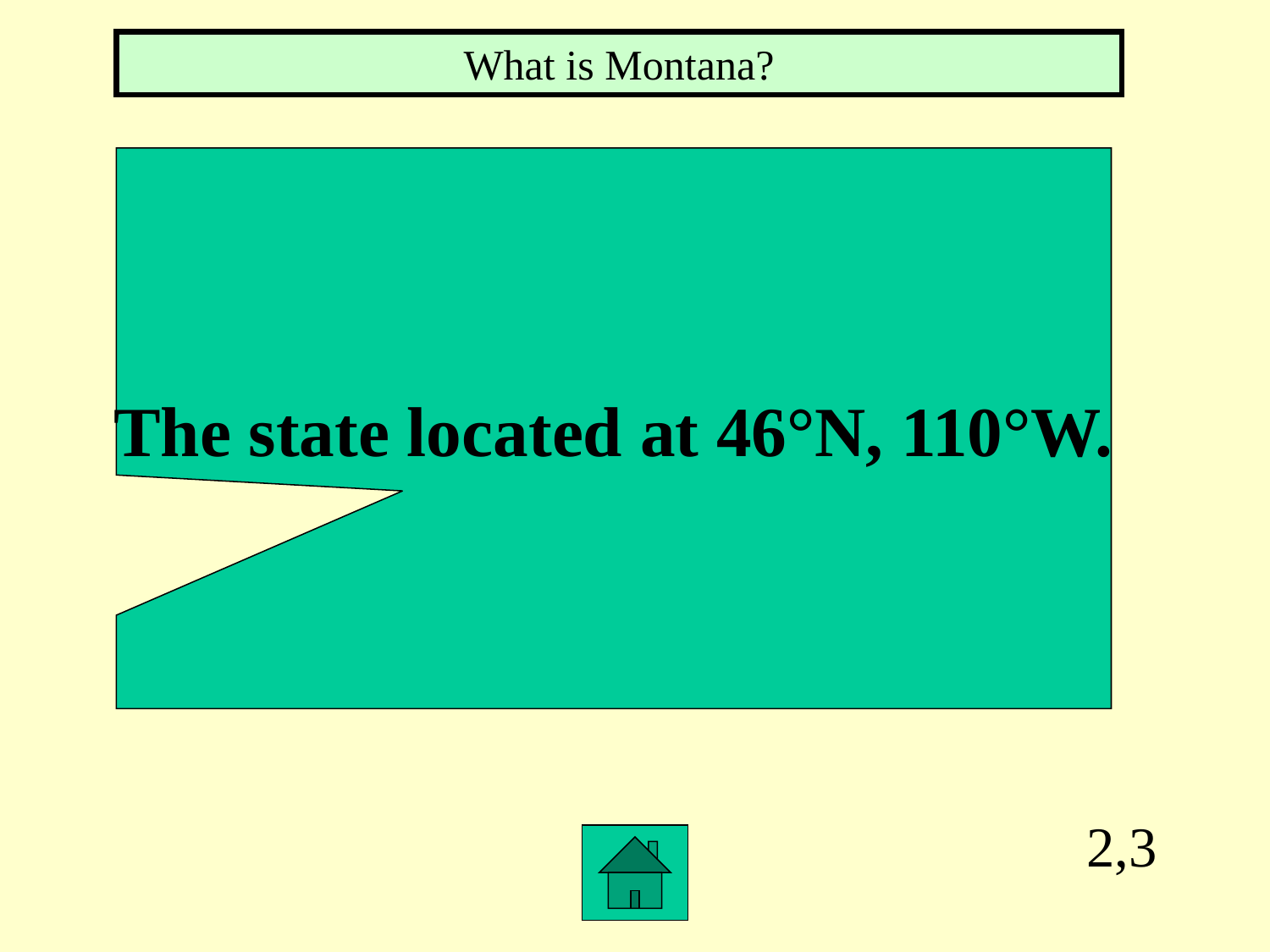

What is Montana?
The state located at 46°N, 110°W.
2,3